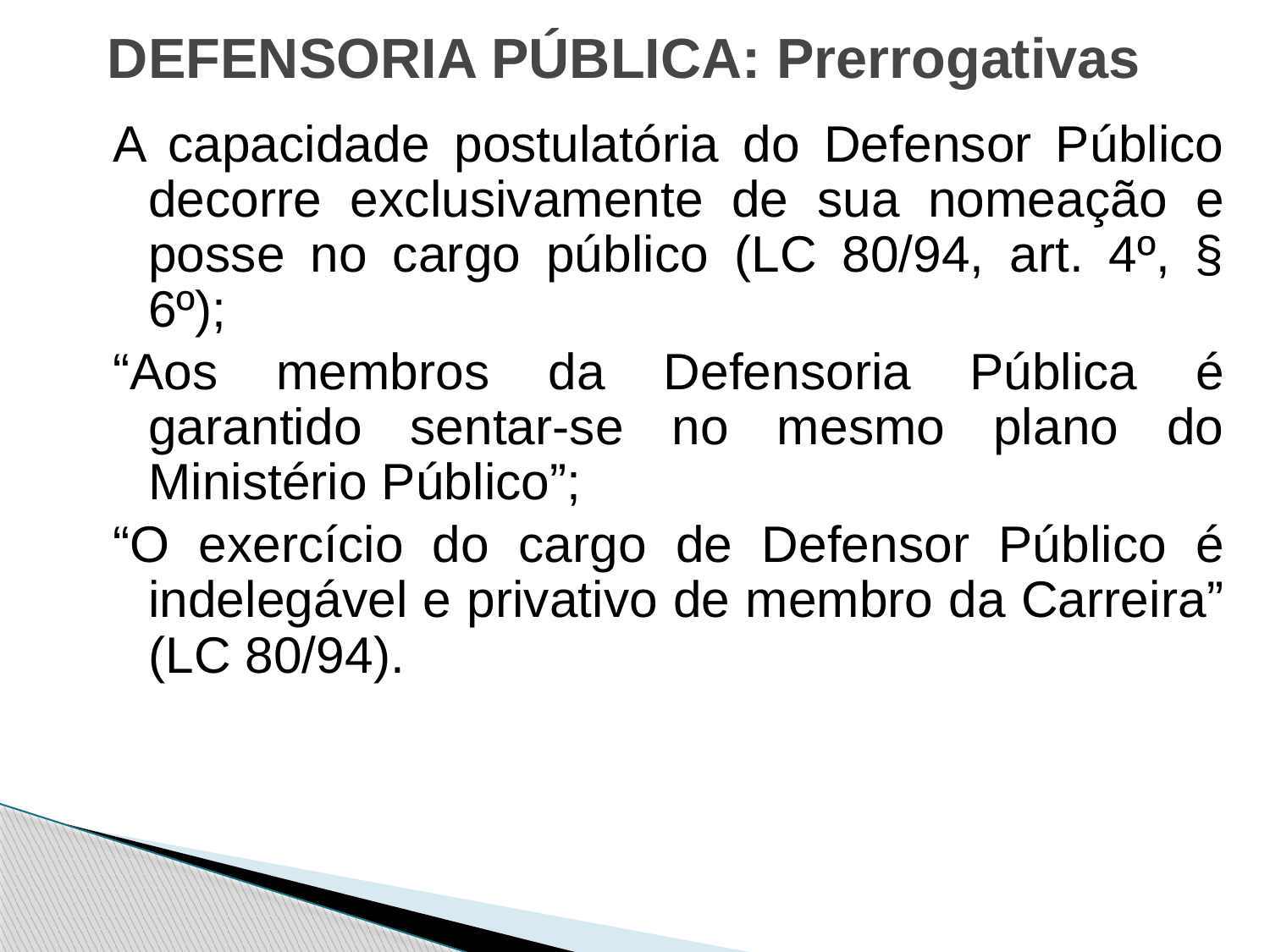

# DEFENSORIA PÚBLICA: Prerrogativas
A capacidade postulatória do Defensor Público decorre exclusivamente de sua nomeação e posse no cargo público (LC 80/94, art. 4º, § 6º);
“Aos membros da Defensoria Pública é garantido sentar-se no mesmo plano do Ministério Público”;
“O exercício do cargo de Defensor Público é indelegável e privativo de membro da Carreira” (LC 80/94).